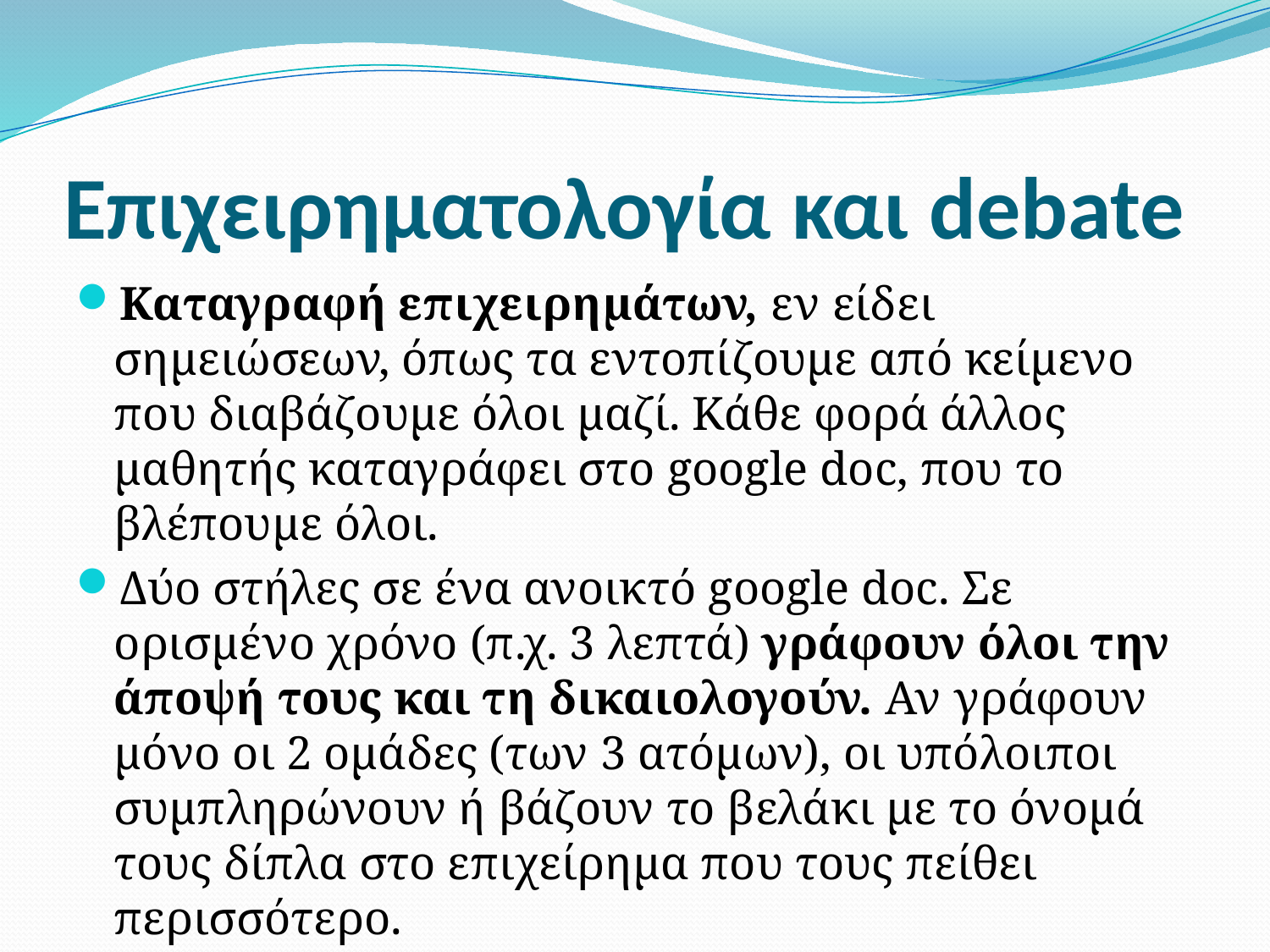

# Επιχειρηματολογία και debate
Καταγραφή επιχειρημάτων, εν είδει σημειώσεων, όπως τα εντοπίζουμε από κείμενο που διαβάζουμε όλοι μαζί. Κάθε φορά άλλος μαθητής καταγράφει στο google doc, που το βλέπουμε όλοι.
Δύο στήλες σε ένα ανοικτό google doc. Σε ορισμένο χρόνο (π.χ. 3 λεπτά) γράφουν όλοι την άποψή τους και τη δικαιολογούν. Αν γράφουν μόνο οι 2 ομάδες (των 3 ατόμων), οι υπόλοιποι συμπληρώνουν ή βάζουν το βελάκι με το όνομά τους δίπλα στο επιχείρημα που τους πείθει περισσότερο.